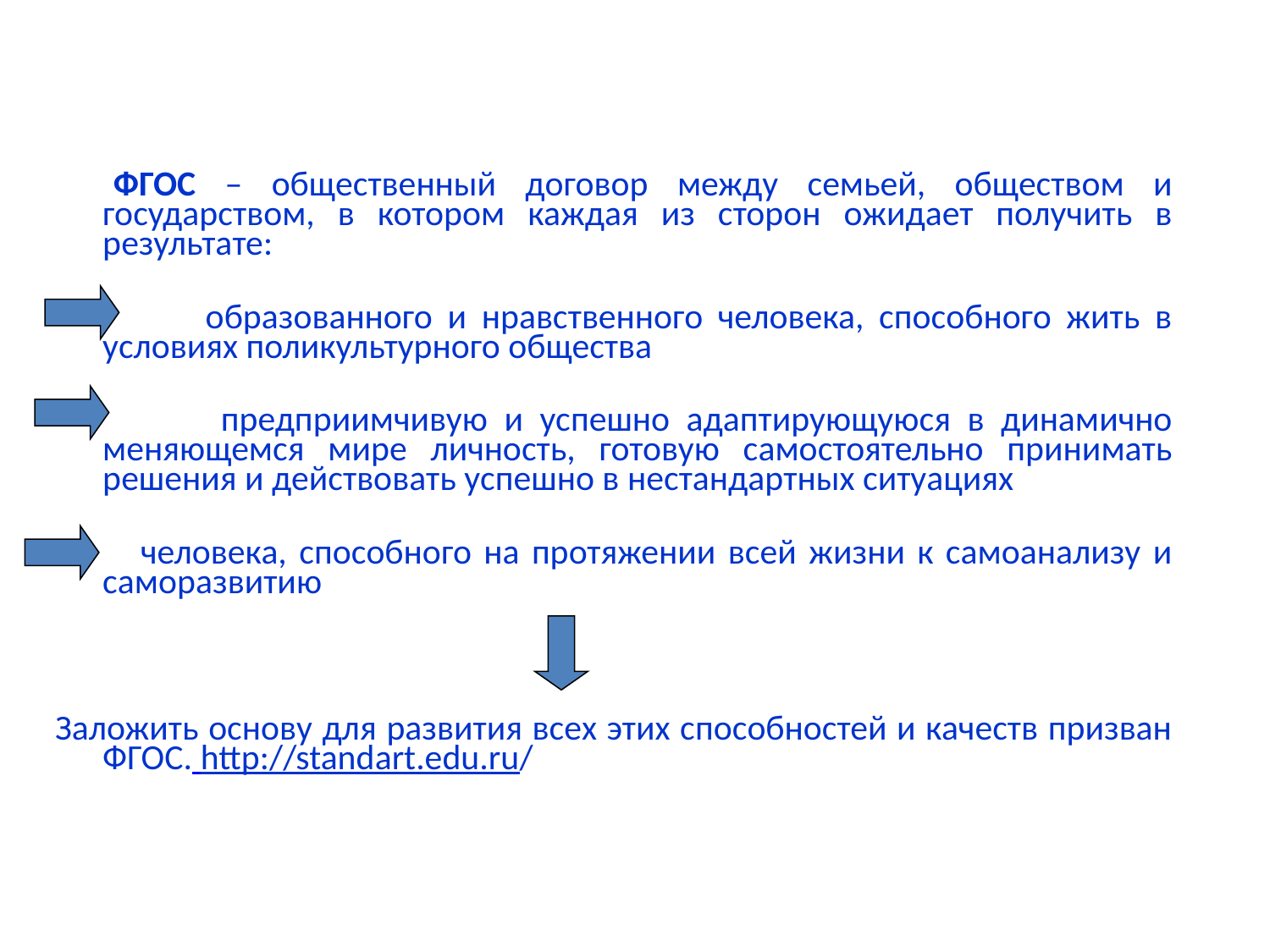

ФГОС – общественный договор между семьей, обществом и государством, в котором каждая из сторон ожидает получить в результате:

          образованного и нравственного человека, способного жить в условиях поликультурного общества

          предприимчивую и успешно адаптирующуюся в динамично меняющемся мире личность, готовую самостоятельно принимать решения и действовать успешно в нестандартных ситуациях

       человека, способного на протяжении всей жизни к самоанализу и саморазвитию

Заложить основу для развития всех этих способностей и качеств призван ФГОС. http://standart.edu.ru/